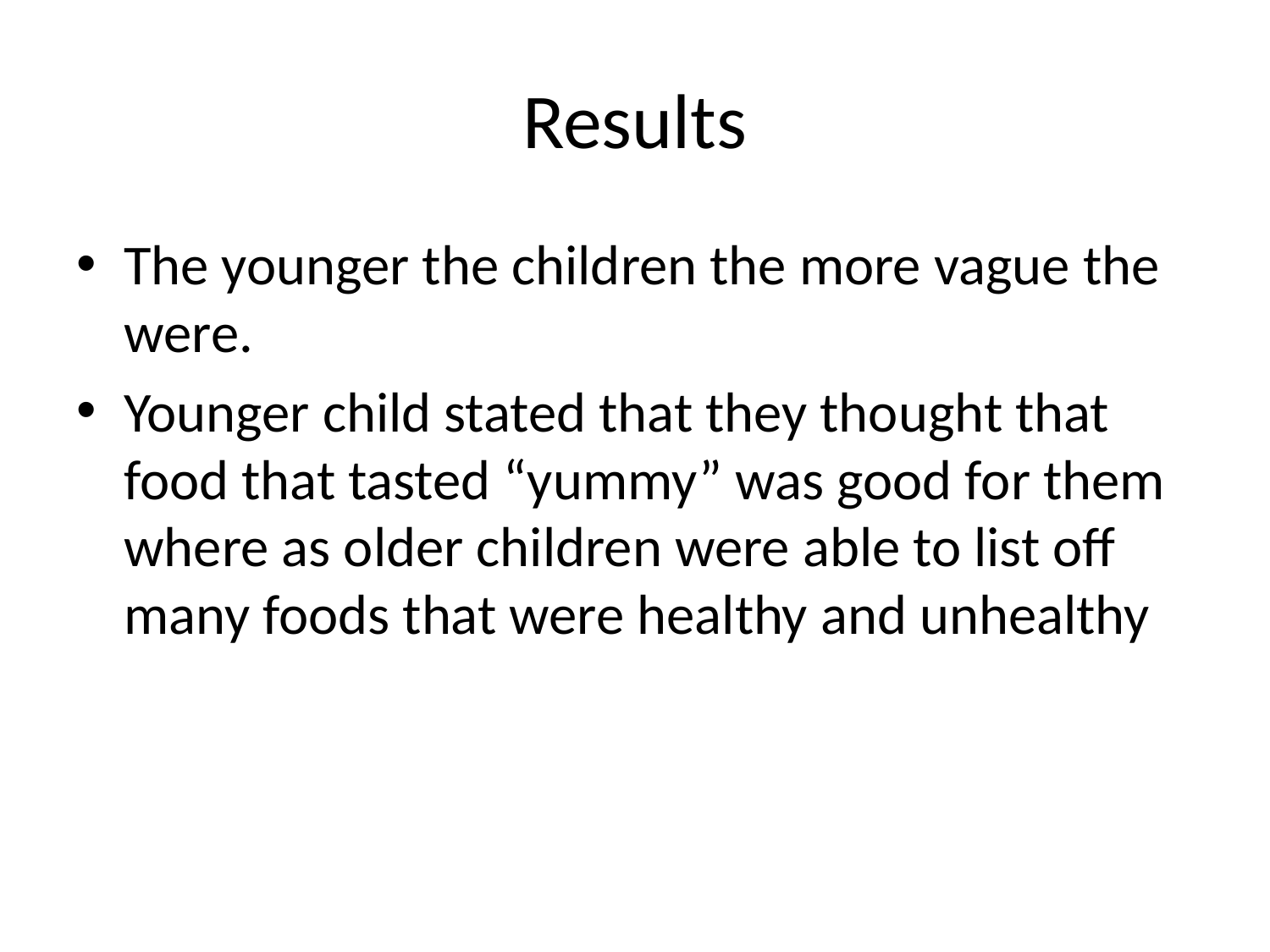

# Results
The younger the children the more vague the were.
Younger child stated that they thought that food that tasted “yummy” was good for them where as older children were able to list off many foods that were healthy and unhealthy